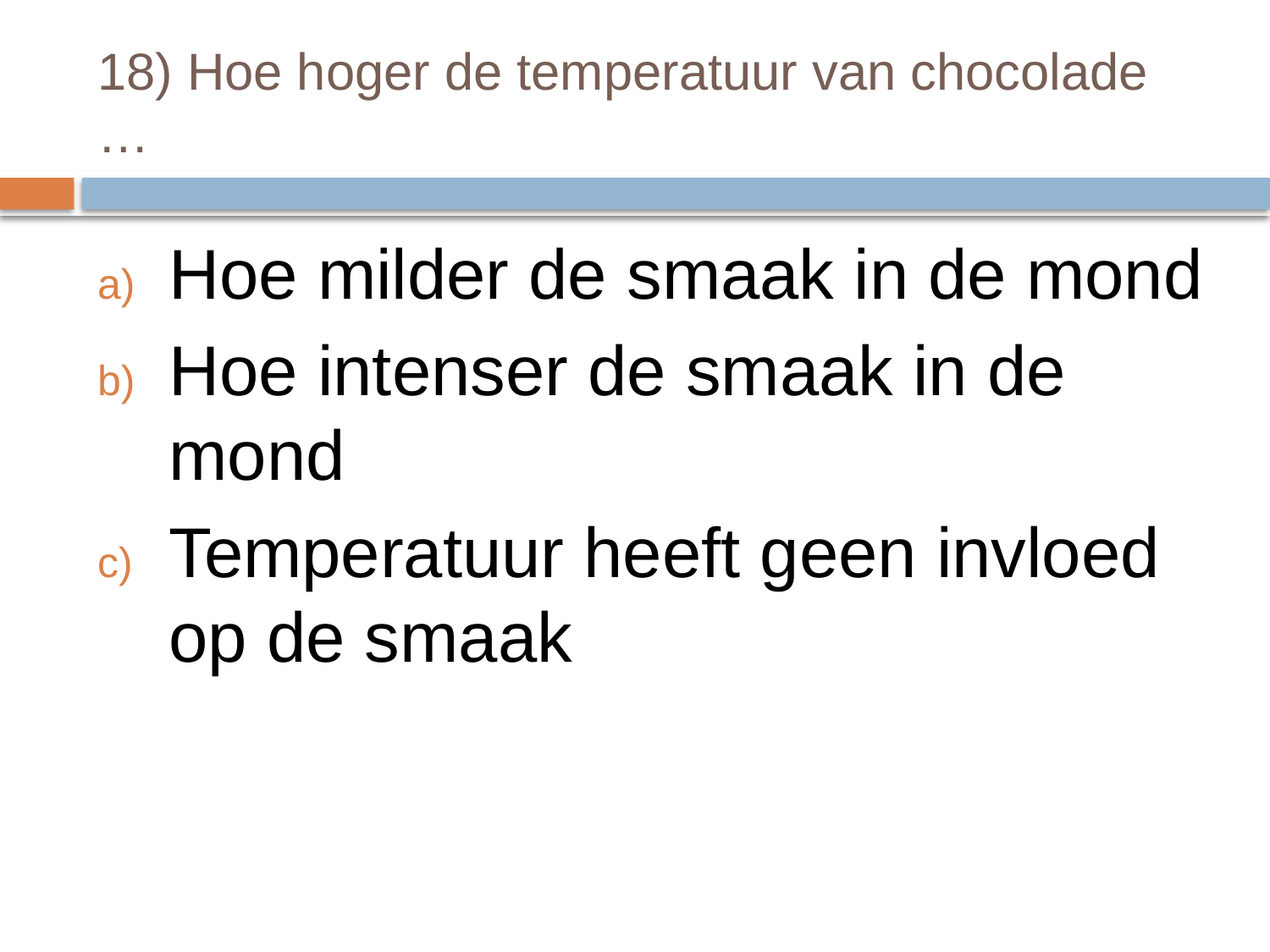

# 18) Hoe hoger de temperatuur van chocolade …
Hoe milder de smaak in de mond
Hoe intenser de smaak in de mond
Temperatuur heeft geen invloed op de smaak